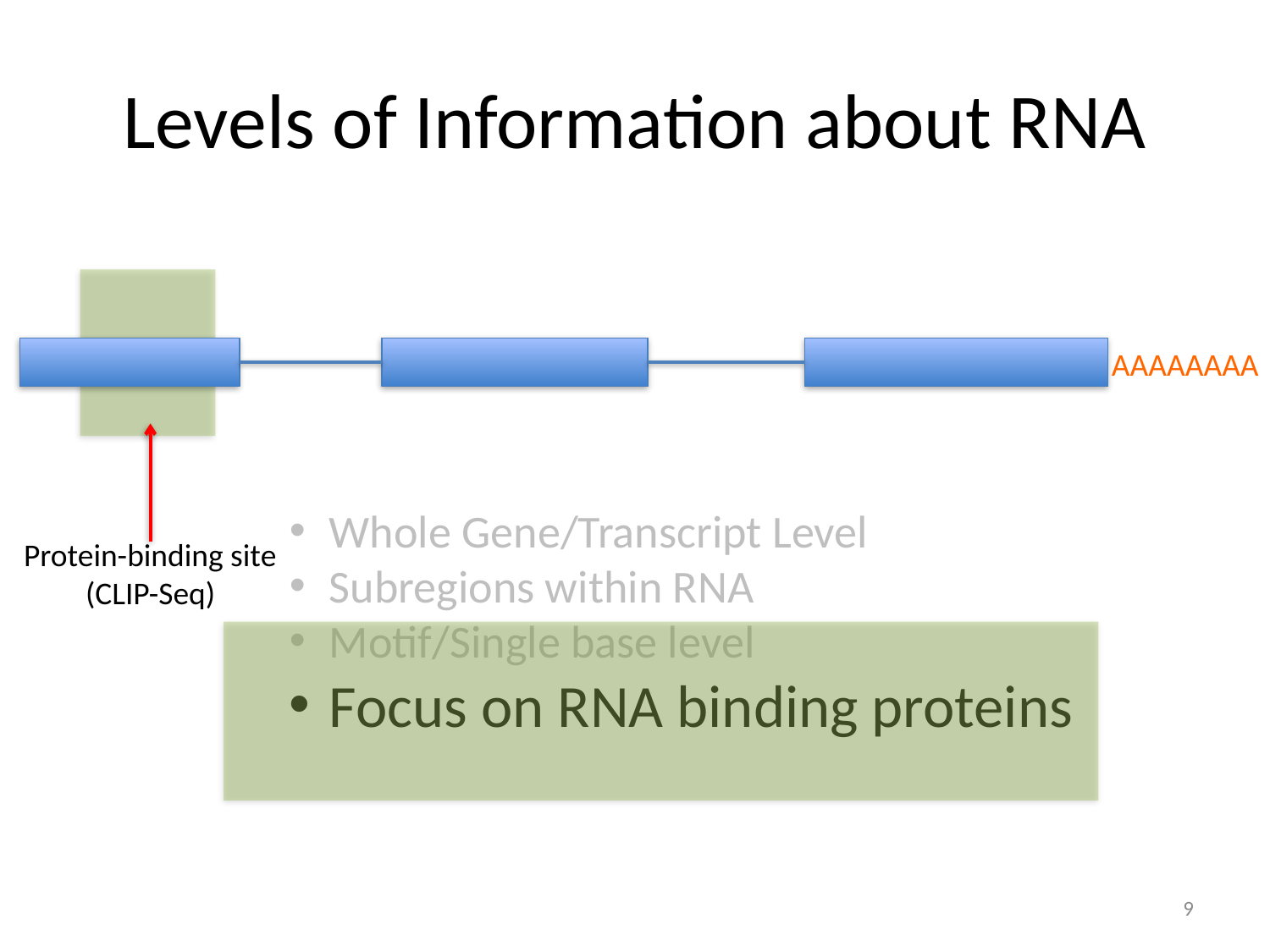

# Levels of Information about RNA

AAAAAAAA
Whole Gene/Transcript Level
Subregions within RNA
Motif/Single base level
Focus on RNA binding proteins
Protein-binding site
(CLIP-Seq)

9